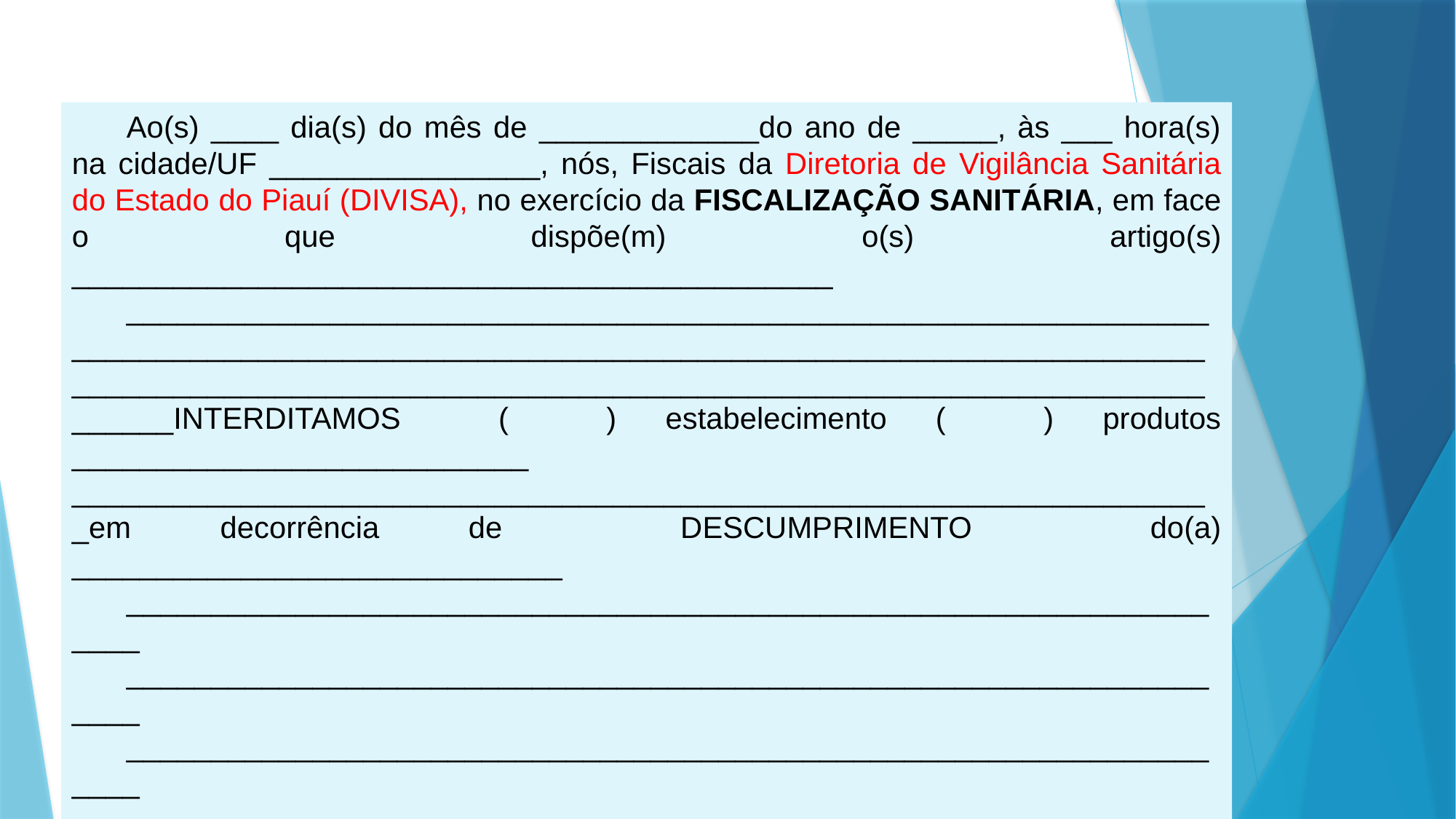

Ao(s) ____ dia(s) do mês de _____________do ano de _____, às ___ hora(s) na cidade/UF ________________, nós, Fiscais da Diretoria de Vigilância Sanitária do Estado do Piauí (DIVISA), no exercício da fiscalização sanitária, em face o que dispõe(m) o(s) artigo(s) _____________________________________________
____________________________________________________________________________________________________________________________________________________________________________________________________________INTERDITAMOS  (  ) estabelecimento (  ) produtos ___________________________ ____________________________________________________________________em decorrência de  DESCUMPRIMENTO  do(a) _____________________________
____________________________________________________________________
____________________________________________________________________
____________________________________________________________________
________________________________________________________________________________________________________________________________________
Fica(m) a(s) _____________________________________________(   )impedida(s) de funcionar (   )impedida de comercializar/distribuir/fabricar produtos,  até  o atendimento pelo proprietário ao disposto na Legislação Sanitária Vigente.